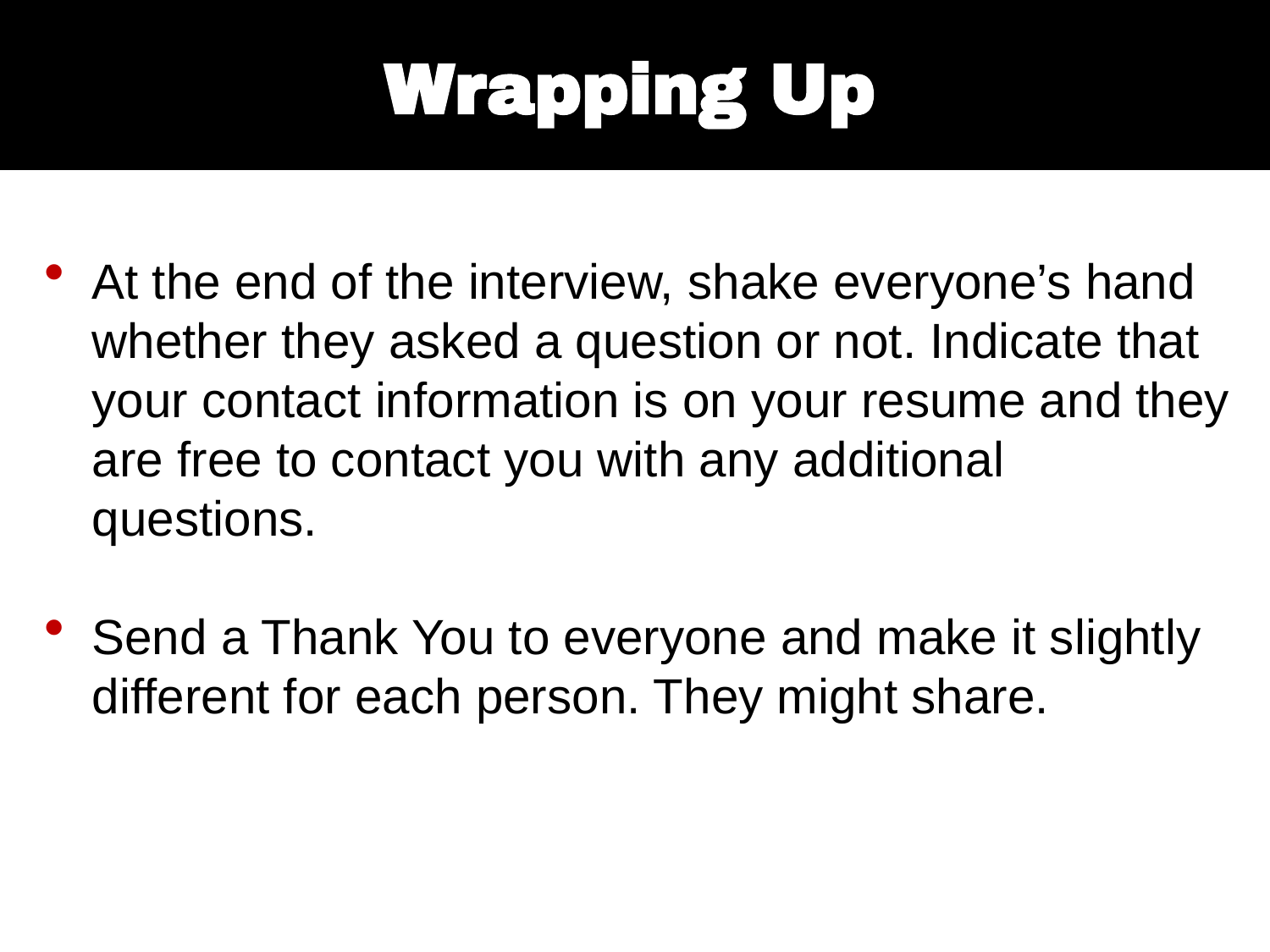

Wrapping Up
At the end of the interview, shake everyone’s hand whether they asked a question or not. Indicate that your contact information is on your resume and they are free to contact you with any additional questions.

Send a Thank You to everyone and make it slightly different for each person. They might share.